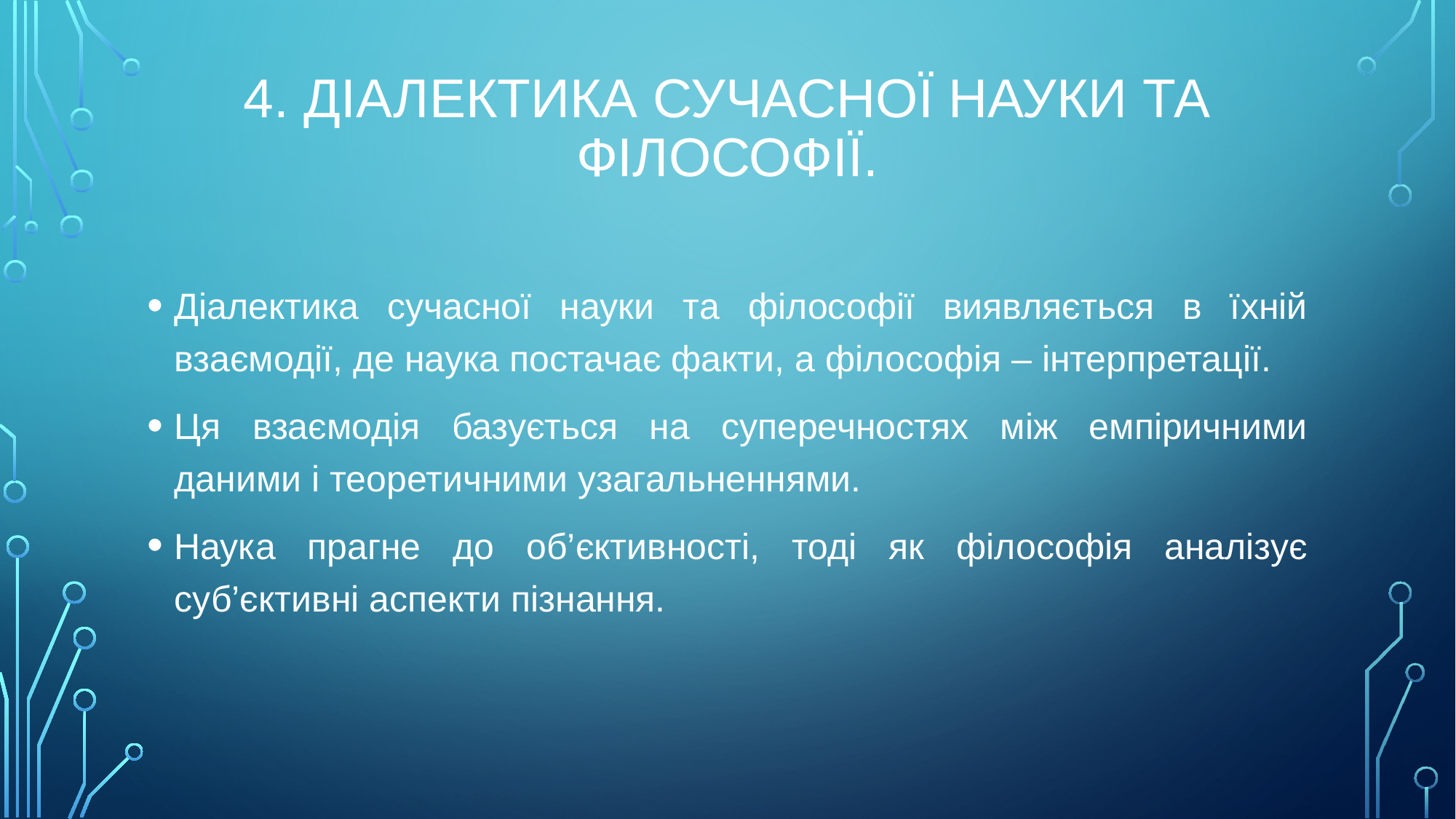

# 4. Діалектика сучасної науки та філософії.
Діалектика сучасної науки та філософії виявляється в їхній взаємодії, де наука постачає факти, а філософія – інтерпретації.
Ця взаємодія базується на суперечностях між емпіричними даними і теоретичними узагальненнями.
Наука прагне до об’єктивності, тоді як філософія аналізує суб’єктивні аспекти пізнання.